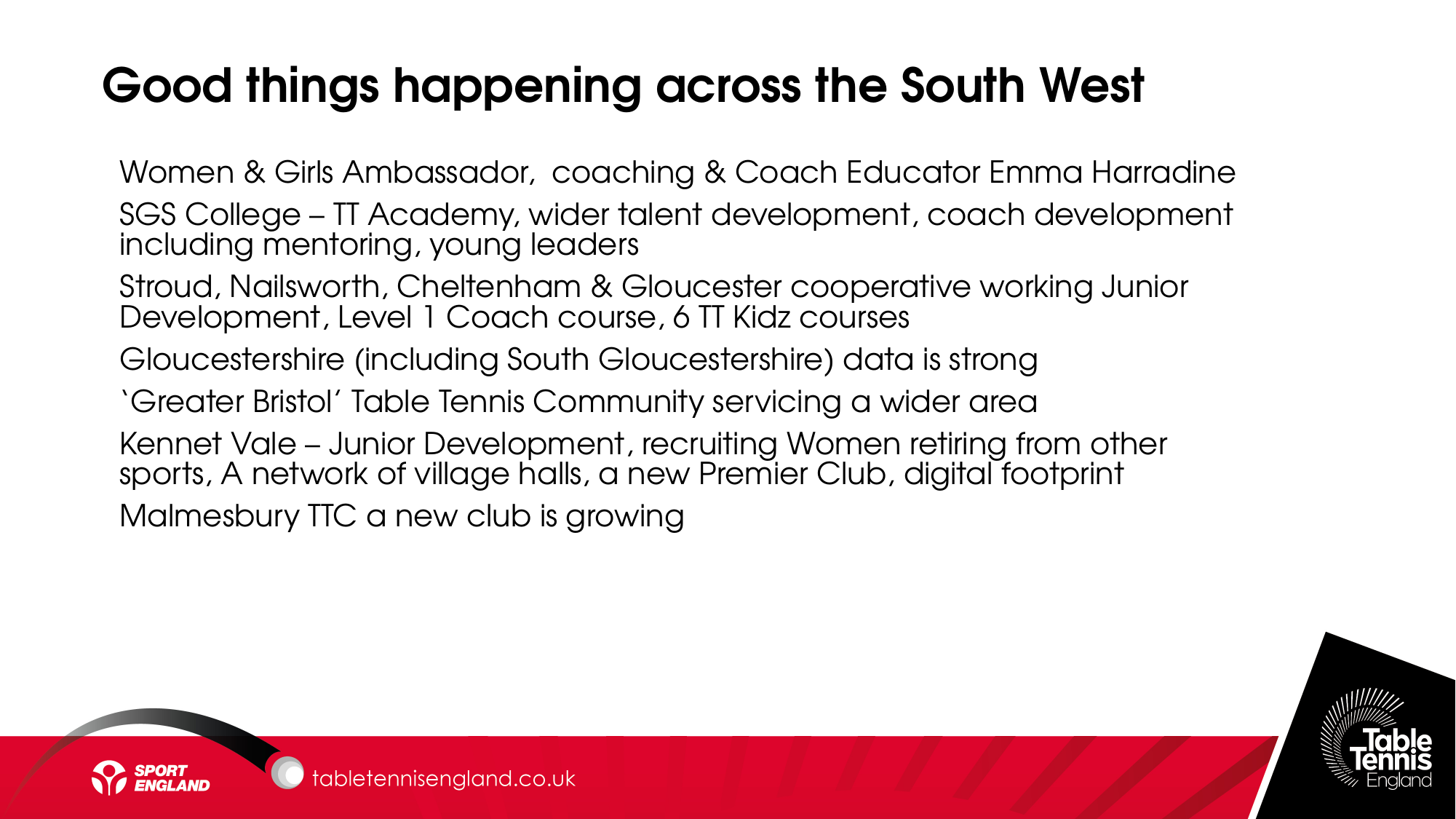

Good things happening across the South West
Women & Girls Ambassador,  coaching & Coach Educator Emma Harradine
SGS College – TT Academy, wider talent development, coach development including mentoring, young leaders
Stroud, Nailsworth, Cheltenham & Gloucester cooperative working Junior Development, Level 1 Coach course, 6 TT Kidz courses
Gloucestershire (including South Gloucestershire) data is strong
‘Greater Bristol’ Table Tennis Community servicing a wider area
Kennet Vale – Junior Development, recruiting Women retiring from other sports, A network of village halls, a new Premier Club, digital footprint
Malmesbury TTC a new club is growing